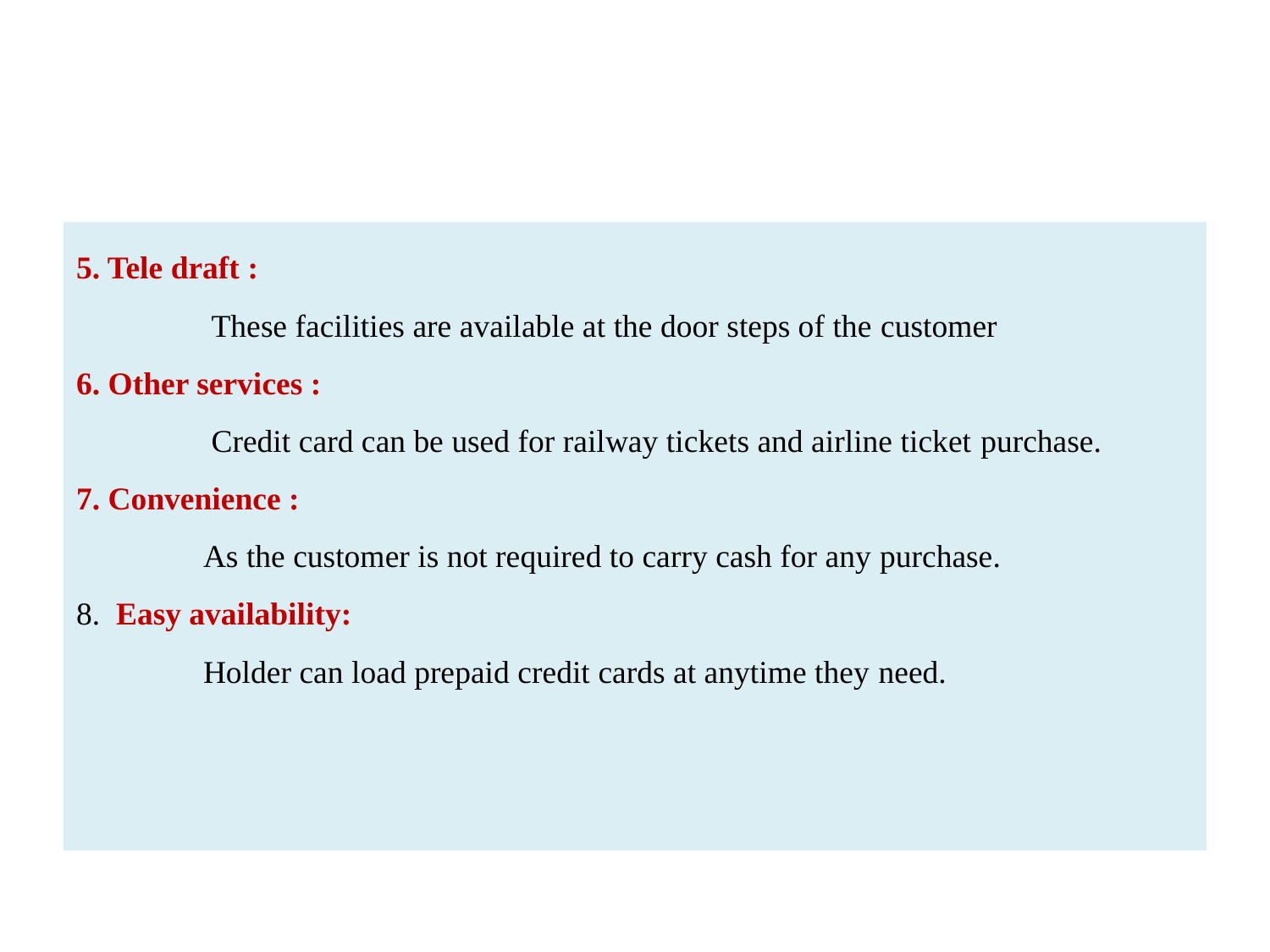

#
5. Tele draft :
	 These facilities are available at the door steps of the customer
6. Other services :
	 Credit card can be used for railway tickets and airline ticket purchase.
7. Convenience :
	As the customer is not required to carry cash for any purchase.
8.  Easy availability:
	Holder can load prepaid credit cards at anytime they need.